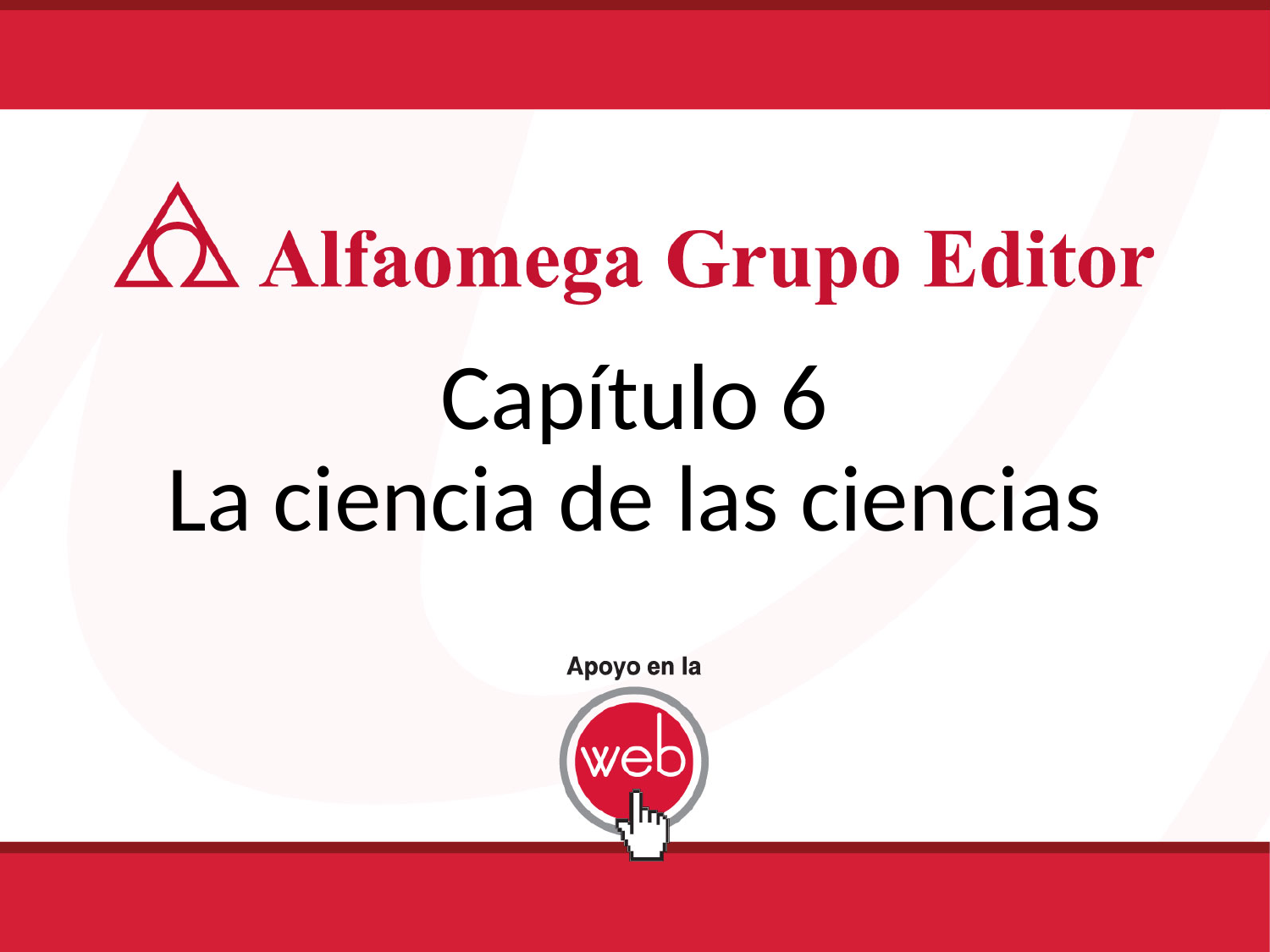

# Capítulo 6 La ciencia de las ciencias